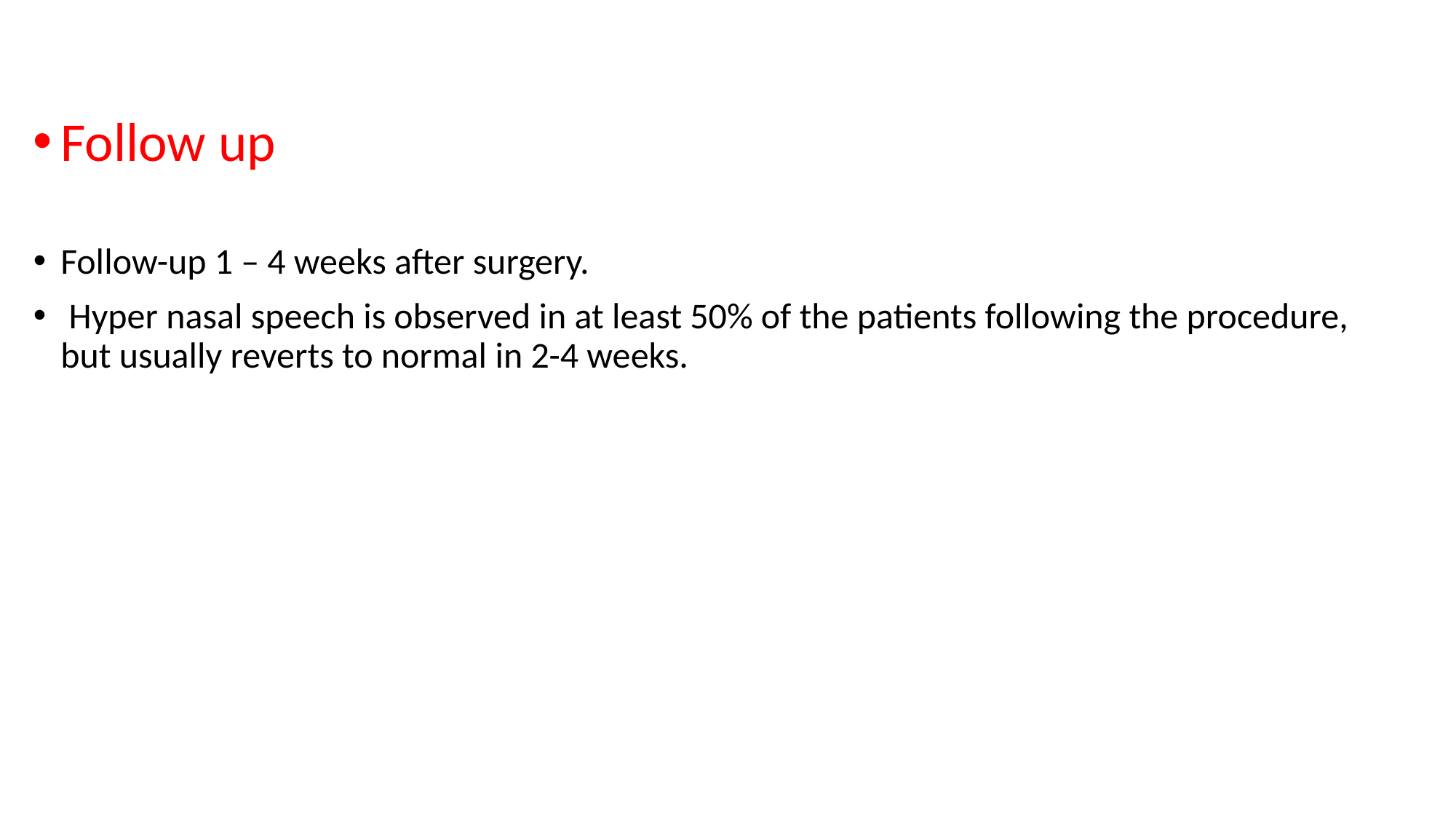

Follow up

Follow-up 1 – 4 weeks after surgery.
 Hyper nasal speech is observed in at least 50% of the patients following the procedure, but usually reverts to normal in 2-4 weeks.